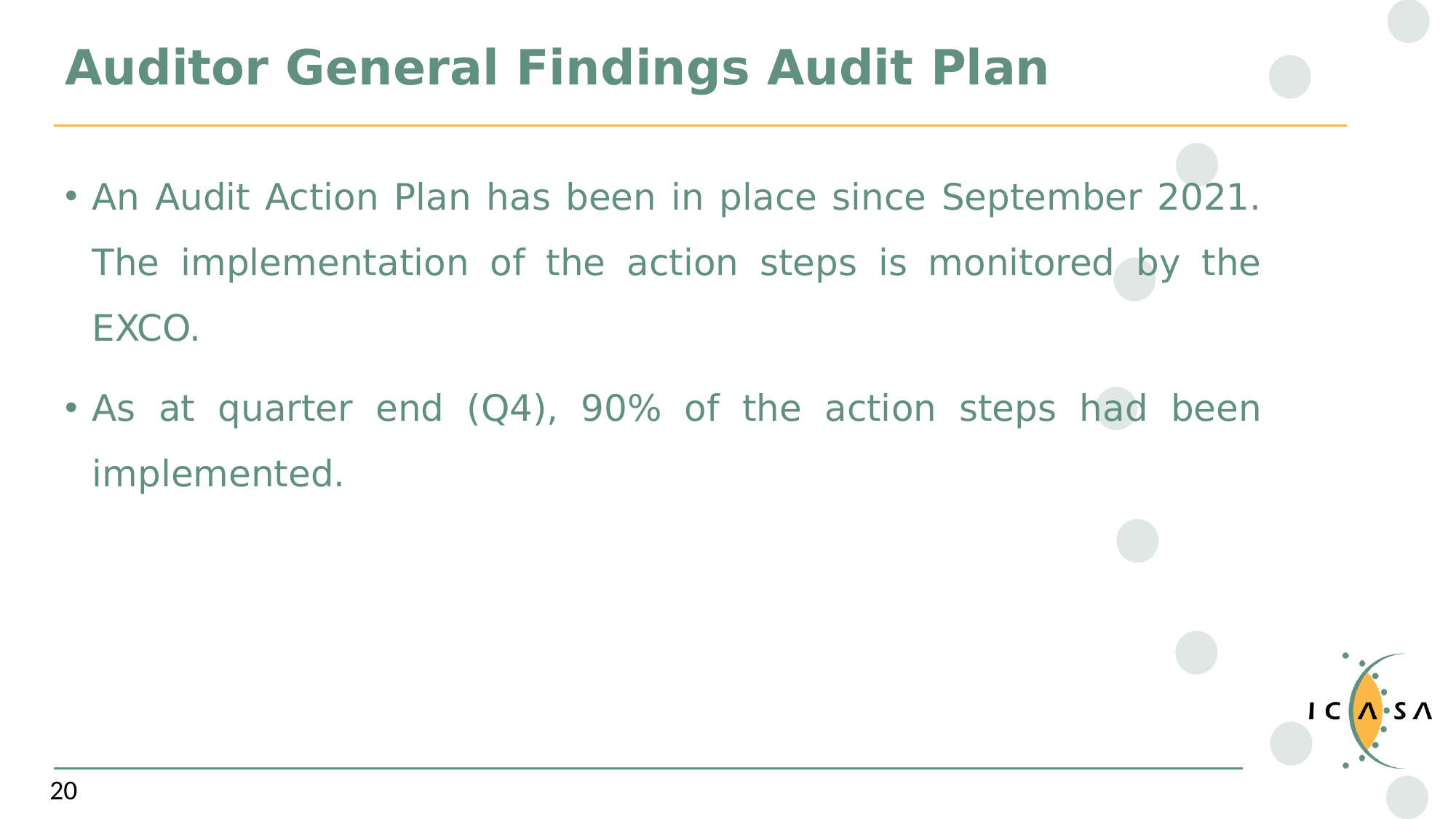

# Auditor General Findings Audit Plan
An Audit Action Plan has been in place since September 2021. The implementation of the action steps is monitored by the EXCO.
As at quarter end (Q4), 90% of the action steps had been implemented.

20